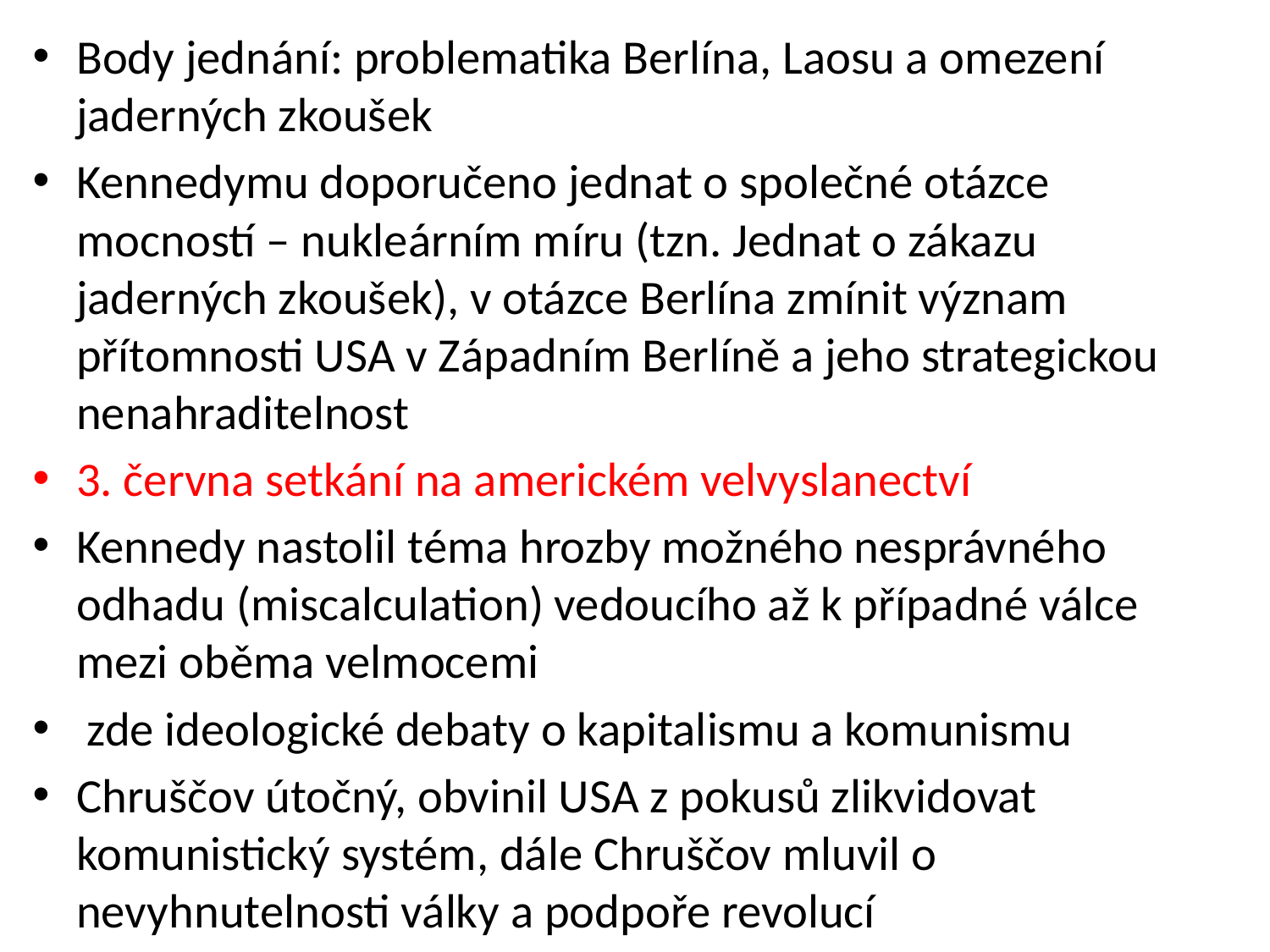

Body jednání: problematika Berlína, Laosu a omezení jaderných zkoušek
Kennedymu doporučeno jednat o společné otázce mocností – nukleárním míru (tzn. Jednat o zákazu jaderných zkoušek), v otázce Berlína zmínit význam přítomnosti USA v Západním Berlíně a jeho strategickou nenahraditelnost
3. června setkání na americkém velvyslanectví
Kennedy nastolil téma hrozby možného nesprávného odhadu (miscalculation) vedoucího až k případné válce mezi oběma velmocemi
 zde ideologické debaty o kapitalismu a komunismu
Chruščov útočný, obvinil USA z pokusů zlikvidovat komunistický systém, dále Chruščov mluvil o nevyhnutelnosti války a podpoře revolucí